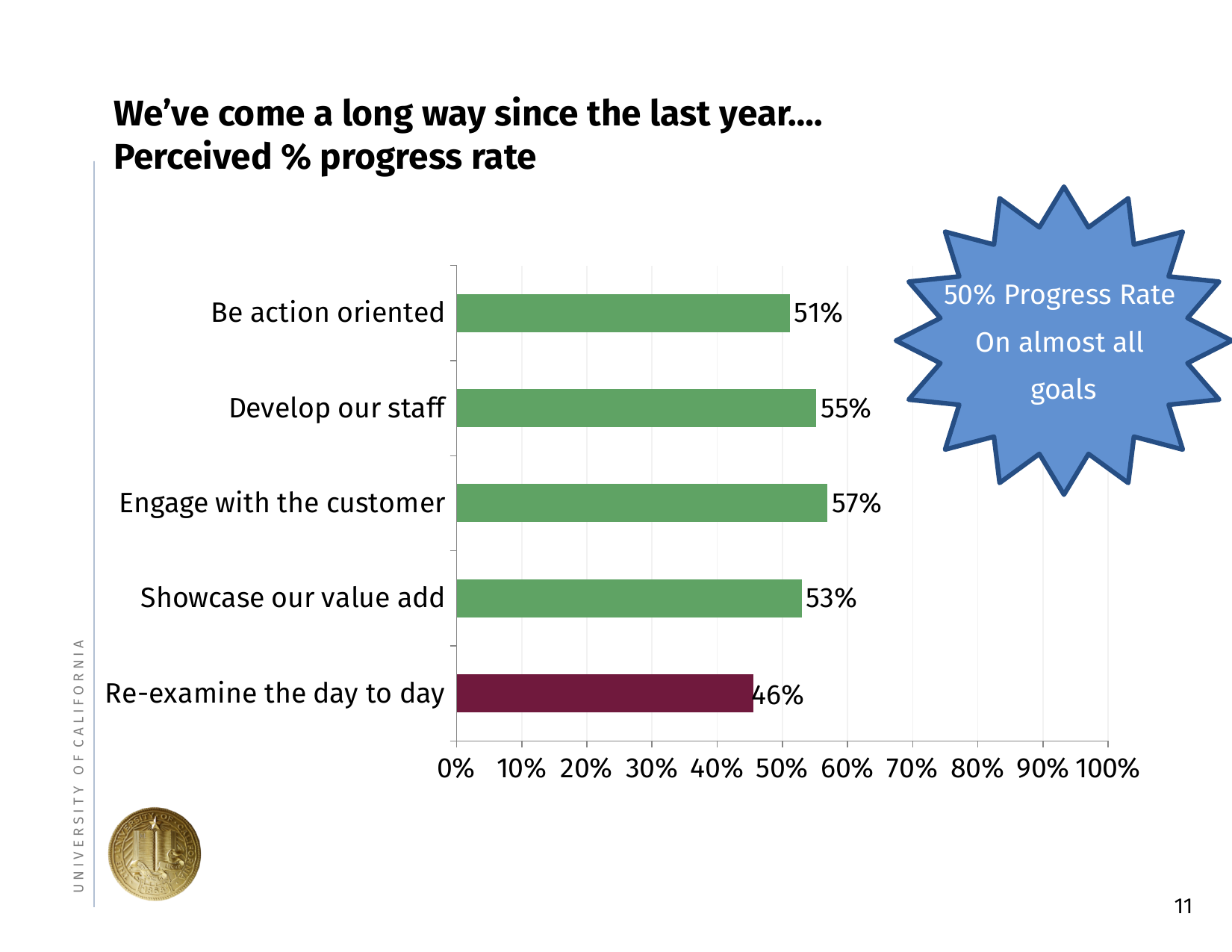

We’ve come a long way since the last year….
Perceived % progress rate
50% Progress Rate
On almost all
goals

### Chart

| Category | Column1 |
|---|---|
| Re-examine the day to day | 0.4552454956168415 |
| Showcase our value add | 0.5299119316600841 |
| Engage with the customer | 0.56952480903709 |
| Develop our staff | 0.5522540747068058 |
| Be action oriented | 0.5115678155320096 |